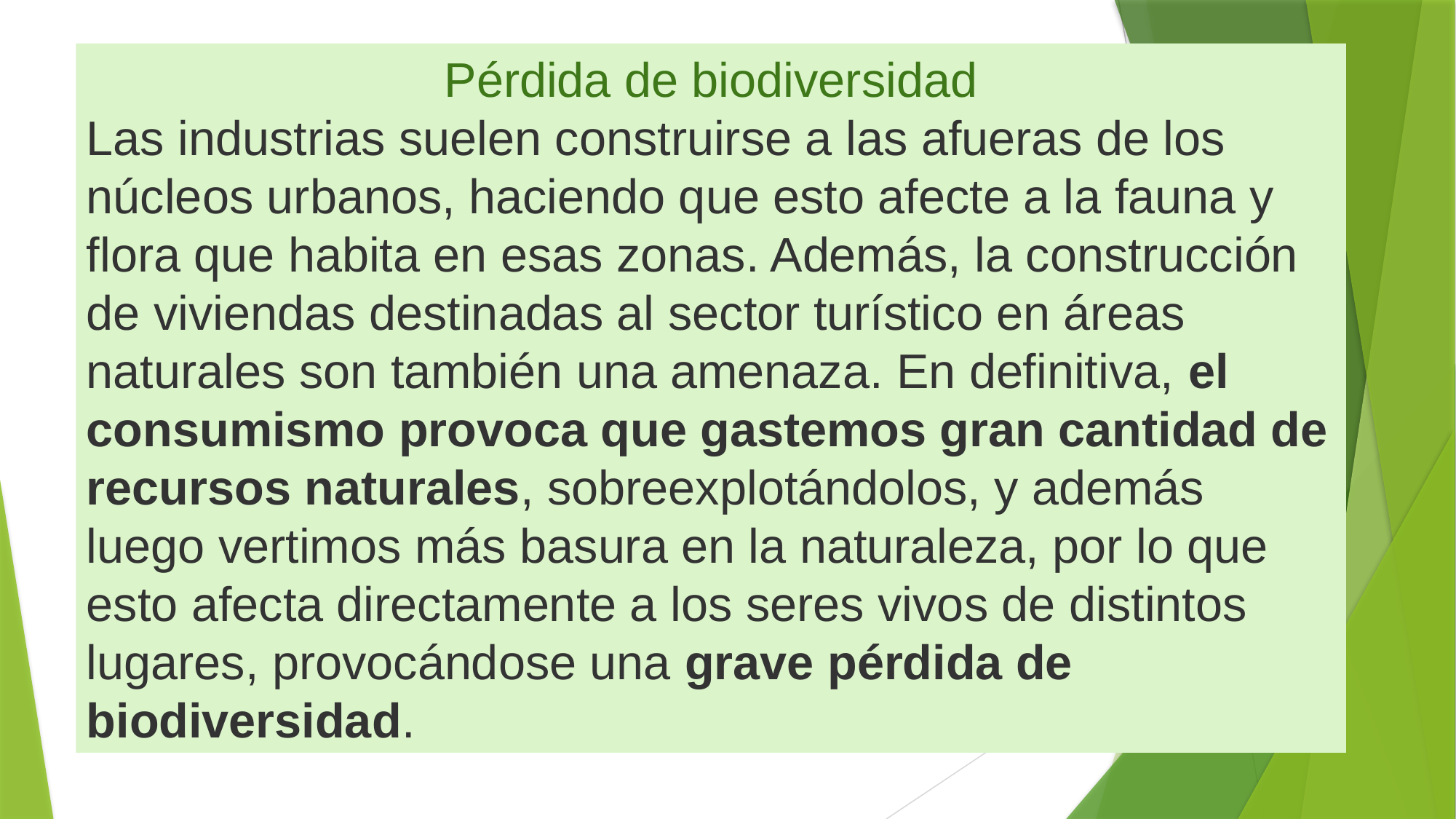

Pérdida de biodiversidad
Las industrias suelen construirse a las afueras de los núcleos urbanos, haciendo que esto afecte a la fauna y flora que habita en esas zonas. Además, la construcción de viviendas destinadas al sector turístico en áreas naturales son también una amenaza. En definitiva, el consumismo provoca que gastemos gran cantidad de recursos naturales, sobreexplotándolos, y además luego vertimos más basura en la naturaleza, por lo que esto afecta directamente a los seres vivos de distintos lugares, provocándose una grave pérdida de biodiversidad.